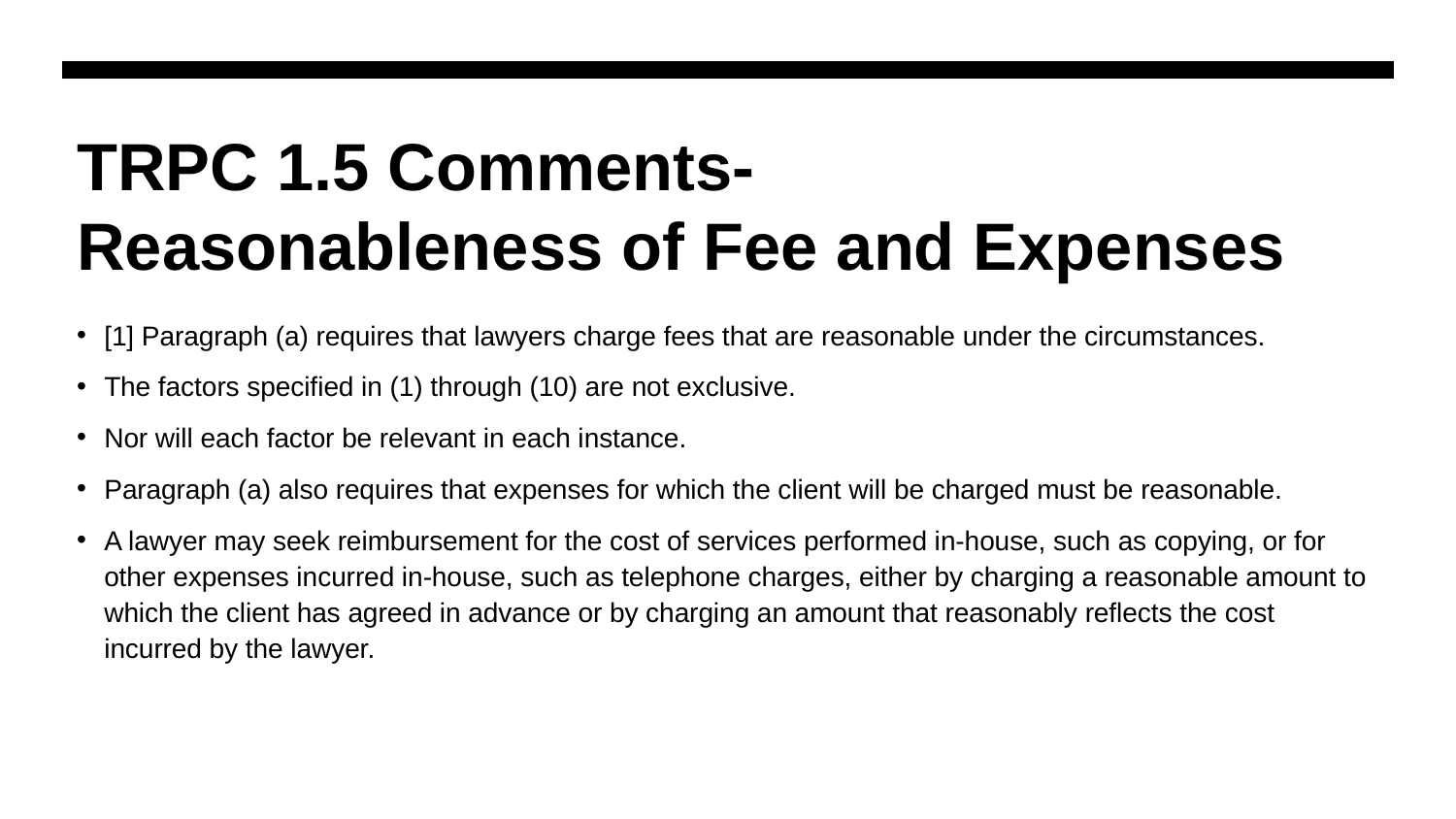

# TRPC 1.5 Comments- Reasonableness of Fee and Expenses
[1] Paragraph (a) requires that lawyers charge fees that are reasonable under the circumstances.
The factors specified in (1) through (10) are not exclusive.
Nor will each factor be relevant in each instance.
Paragraph (a) also requires that expenses for which the client will be charged must be reasonable.
A lawyer may seek reimbursement for the cost of services performed in-house, such as copying, or for other expenses incurred in-house, such as telephone charges, either by charging a reasonable amount to which the client has agreed in advance or by charging an amount that reasonably reflects the cost incurred by the lawyer.